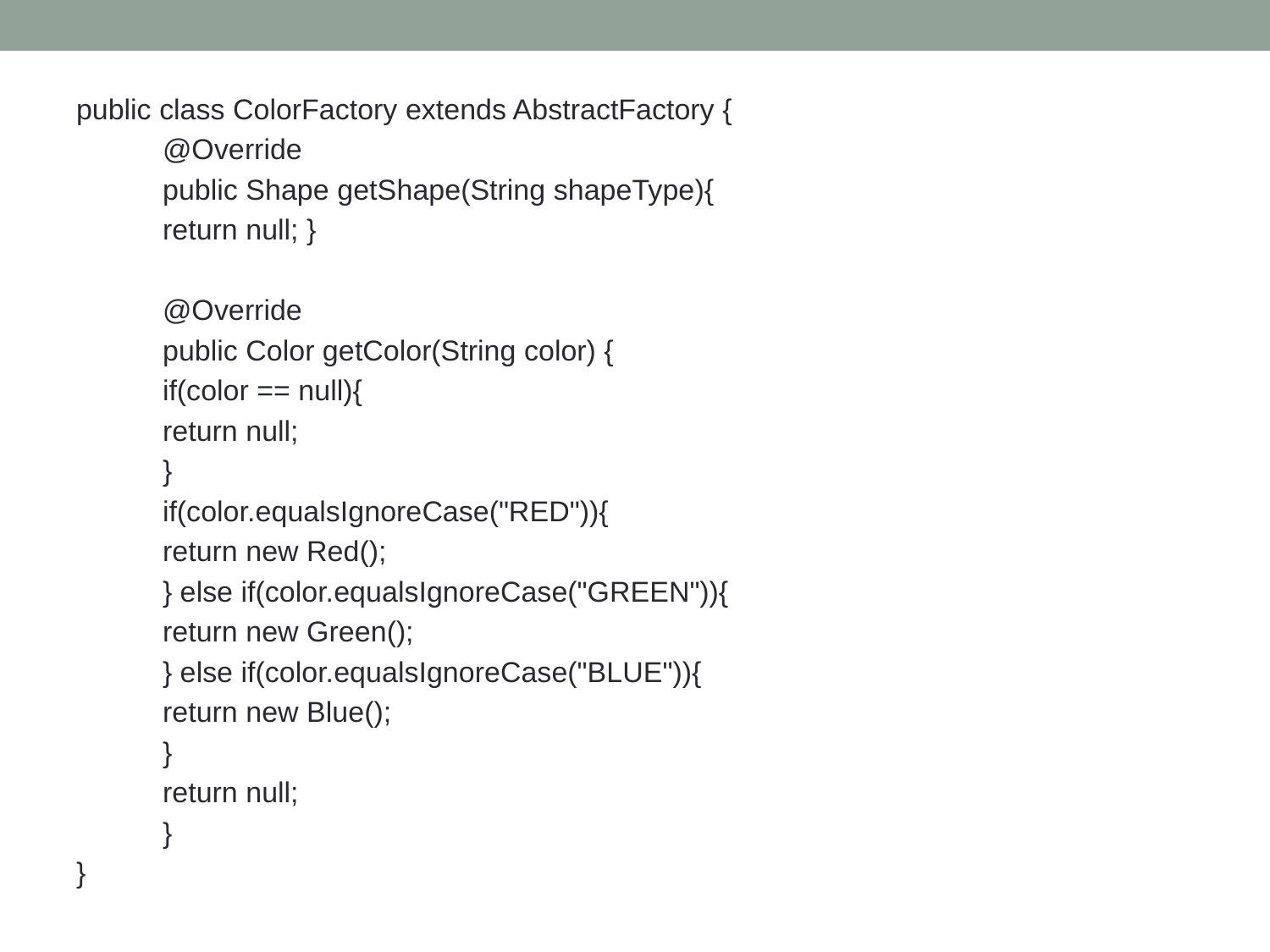

public class ColorFactory extends AbstractFactory {
	@Override
	public Shape getShape(String shapeType){
		return null; }

	@Override
	public Color getColor(String color) {
		if(color == null){
			return null;
		}
		if(color.equalsIgnoreCase("RED")){
			return new Red();
		} else if(color.equalsIgnoreCase("GREEN")){
			return new Green();
		} else if(color.equalsIgnoreCase("BLUE")){
			return new Blue();
		}
	return null;
	}
}